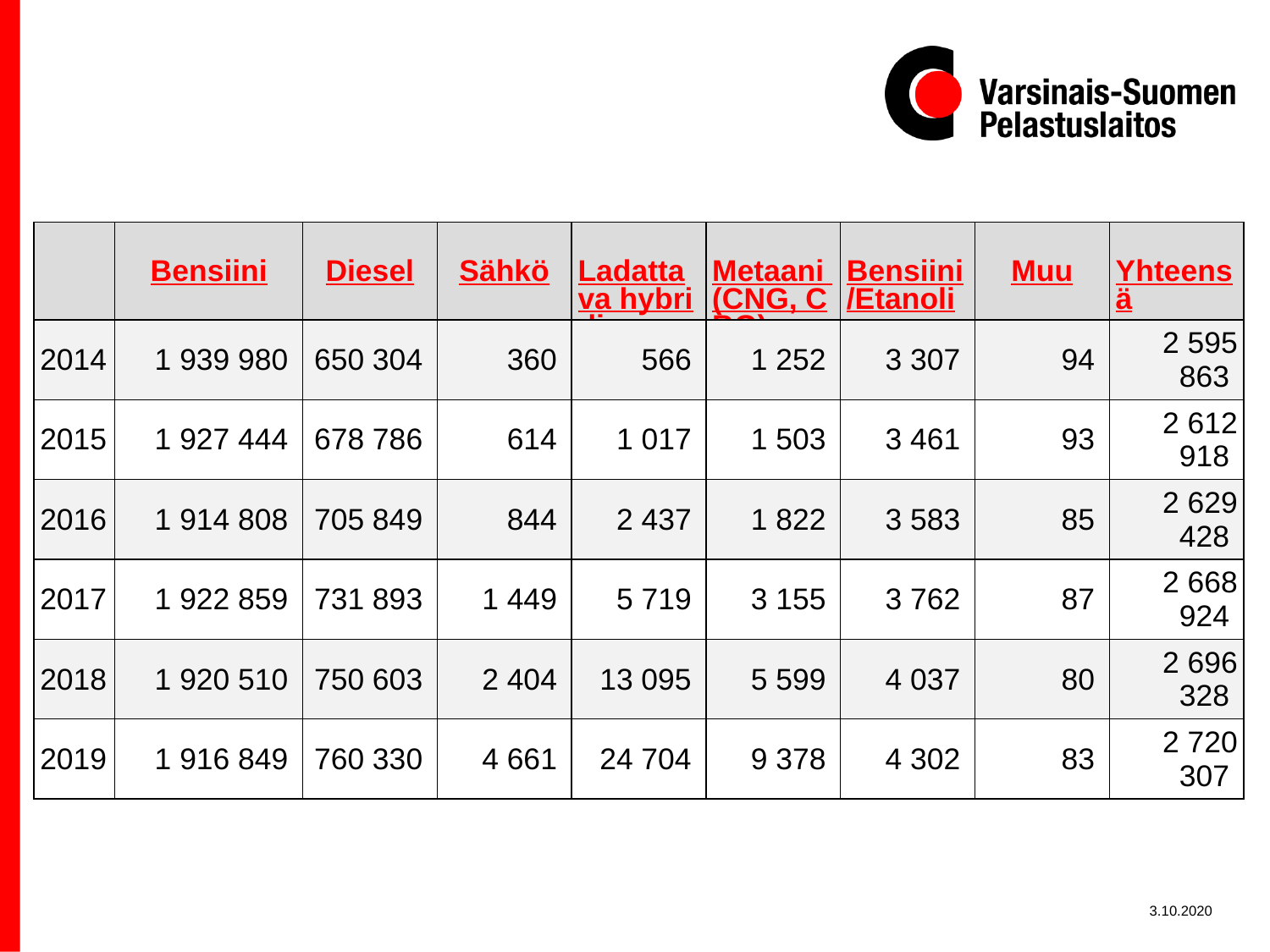

# Henkilöautot käyttövoimittain
|  | Bensiini | Diesel | Sähkö | Ladattava hybridi | Metaani (CNG, CBG) | Bensiini/Etanoli | Muu | Yhteensä |
| --- | --- | --- | --- | --- | --- | --- | --- | --- |
| 2014 | 1 939 980 | 650 304 | 360 | 566 | 1 252 | 3 307 | 94 | 2 595 863 |
| 2015 | 1 927 444 | 678 786 | 614 | 1 017 | 1 503 | 3 461 | 93 | 2 612 918 |
| 2016 | 1 914 808 | 705 849 | 844 | 2 437 | 1 822 | 3 583 | 85 | 2 629 428 |
| 2017 | 1 922 859 | 731 893 | 1 449 | 5 719 | 3 155 | 3 762 | 87 | 2 668 924 |
| 2018 | 1 920 510 | 750 603 | 2 404 | 13 095 | 5 599 | 4 037 | 80 | 2 696 328 |
| 2019 | 1 916 849 | 760 330 | 4 661 | 24 704 | 9 378 | 4 302 | 83 | 2 720 307 |
3.10.2020